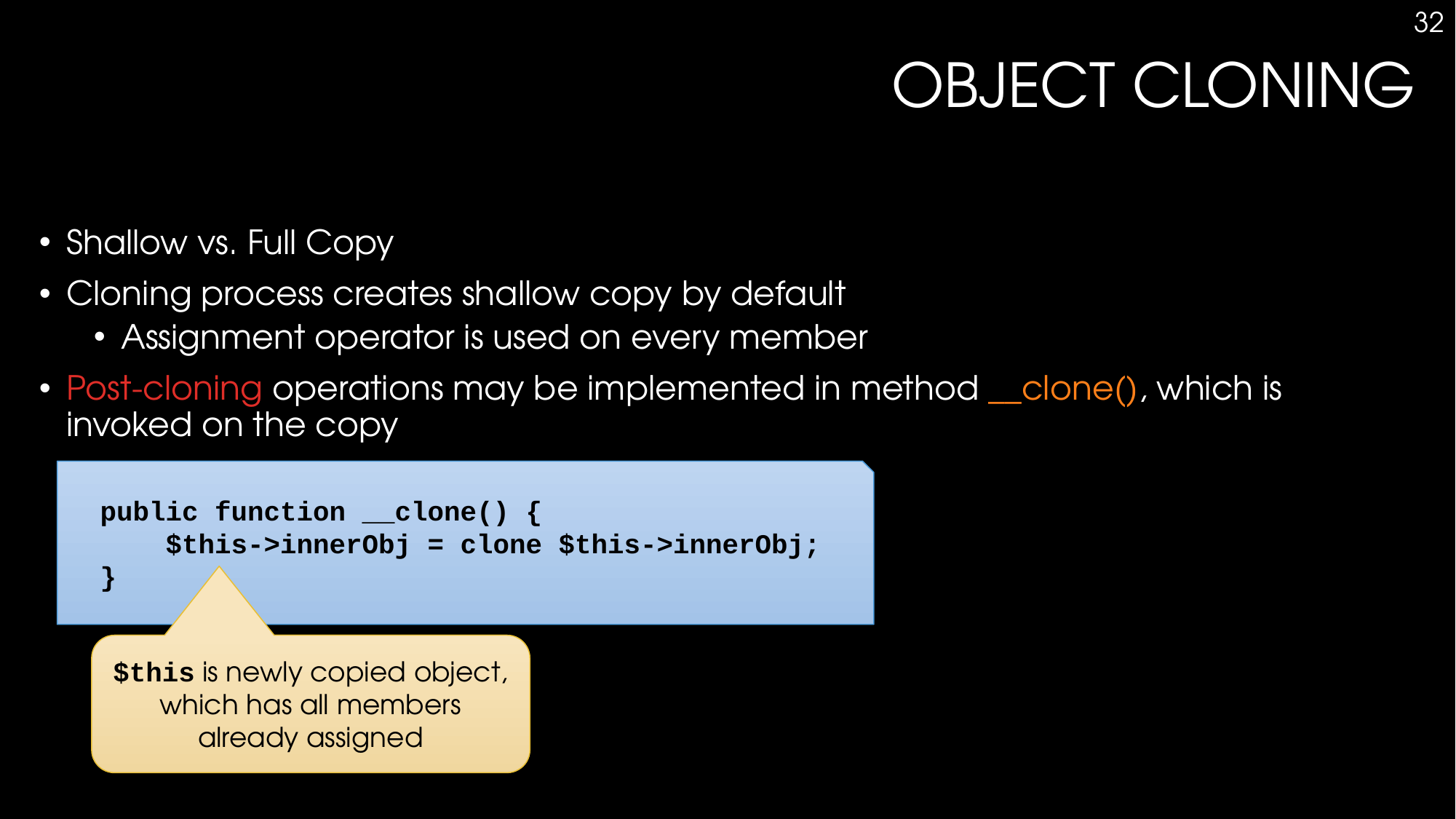

32
# Object Cloning
Shallow vs. Full Copy
Cloning process creates shallow copy by default
Assignment operator is used on every member
Post-cloning operations may be implemented in method __clone(), which is invoked on the copy

public function __clone() {
    $this->innerObj = clone $this->innerObj;
}
$this is newly copied object, which has all members already assigned